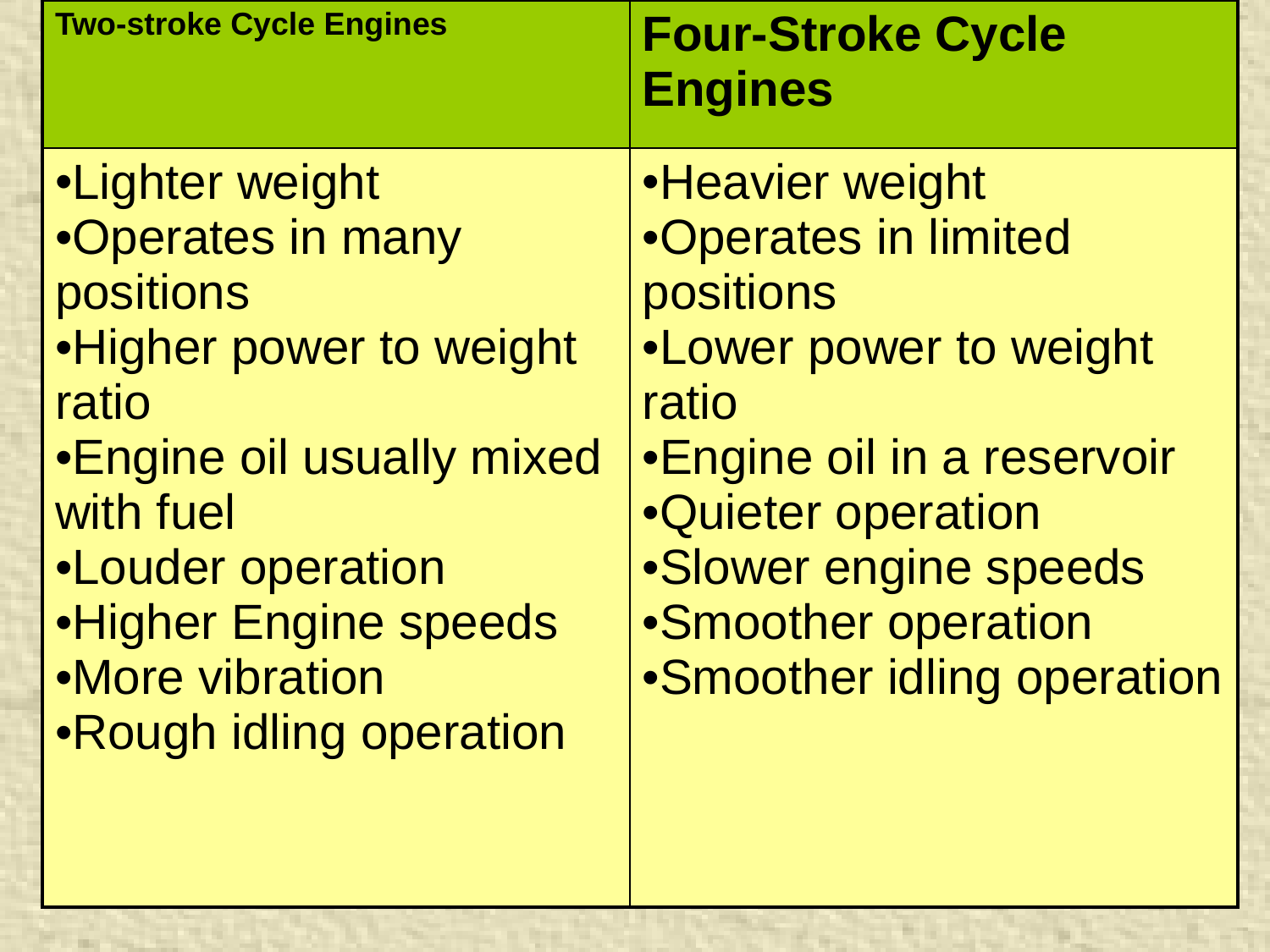

| Two-stroke Cycle Engines | Four-Stroke Cycle Engines |
| --- | --- |
| Lighter weight Operates in many positions Higher power to weight ratio Engine oil usually mixed with fuel Louder operation Higher Engine speeds More vibration Rough idling operation | Heavier weight Operates in limited positions Lower power to weight ratio Engine oil in a reservoir Quieter operation Slower engine speeds Smoother operation Smoother idling operation |
Characteristics of two- and four-stroke engines